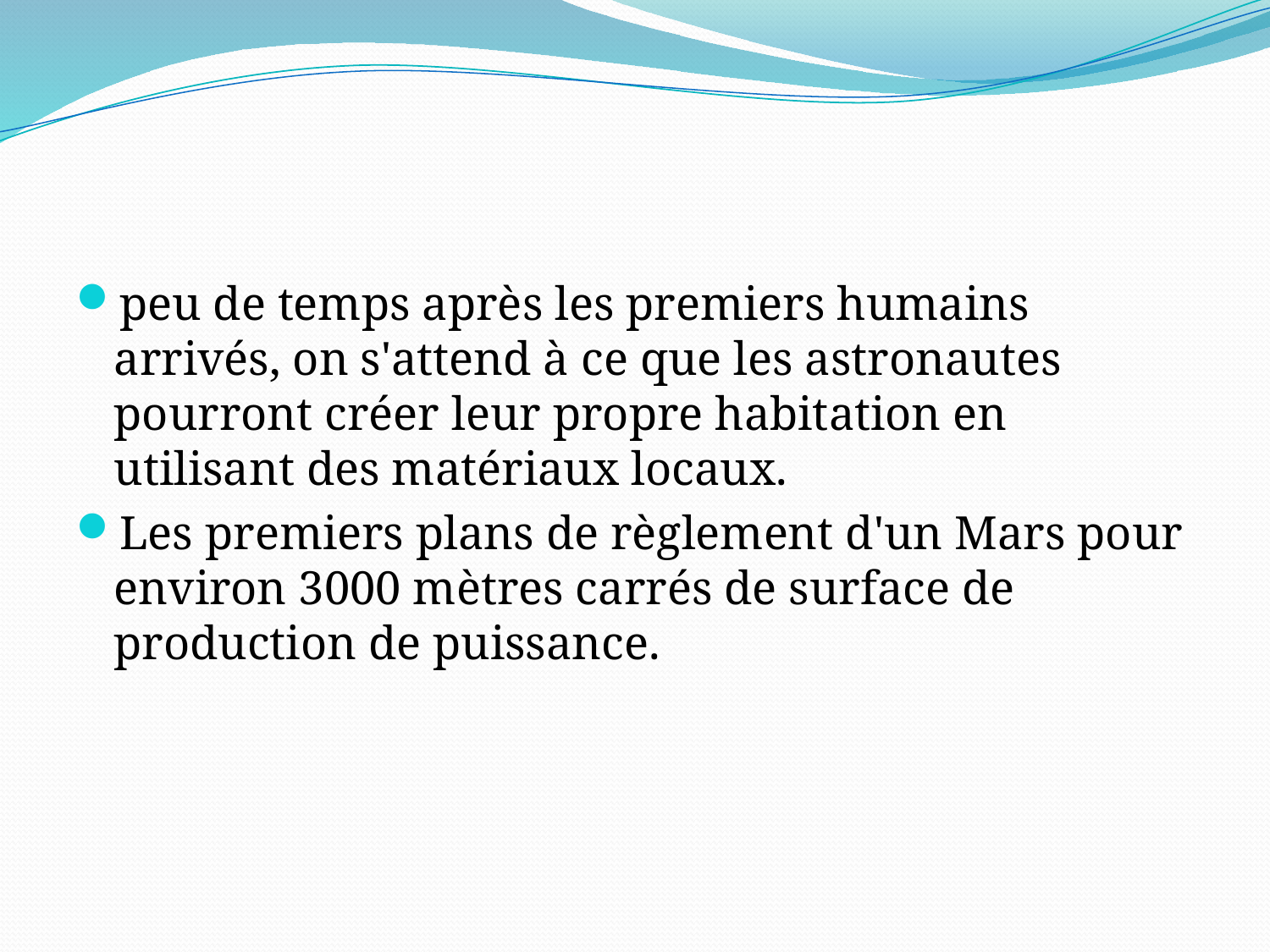

#
peu de temps après les premiers humains arrivés, on s'attend à ce que les astronautes pourront créer leur propre habitation en utilisant des matériaux locaux.
Les premiers plans de règlement d'un Mars pour environ 3000 mètres carrés de surface de production de puissance.